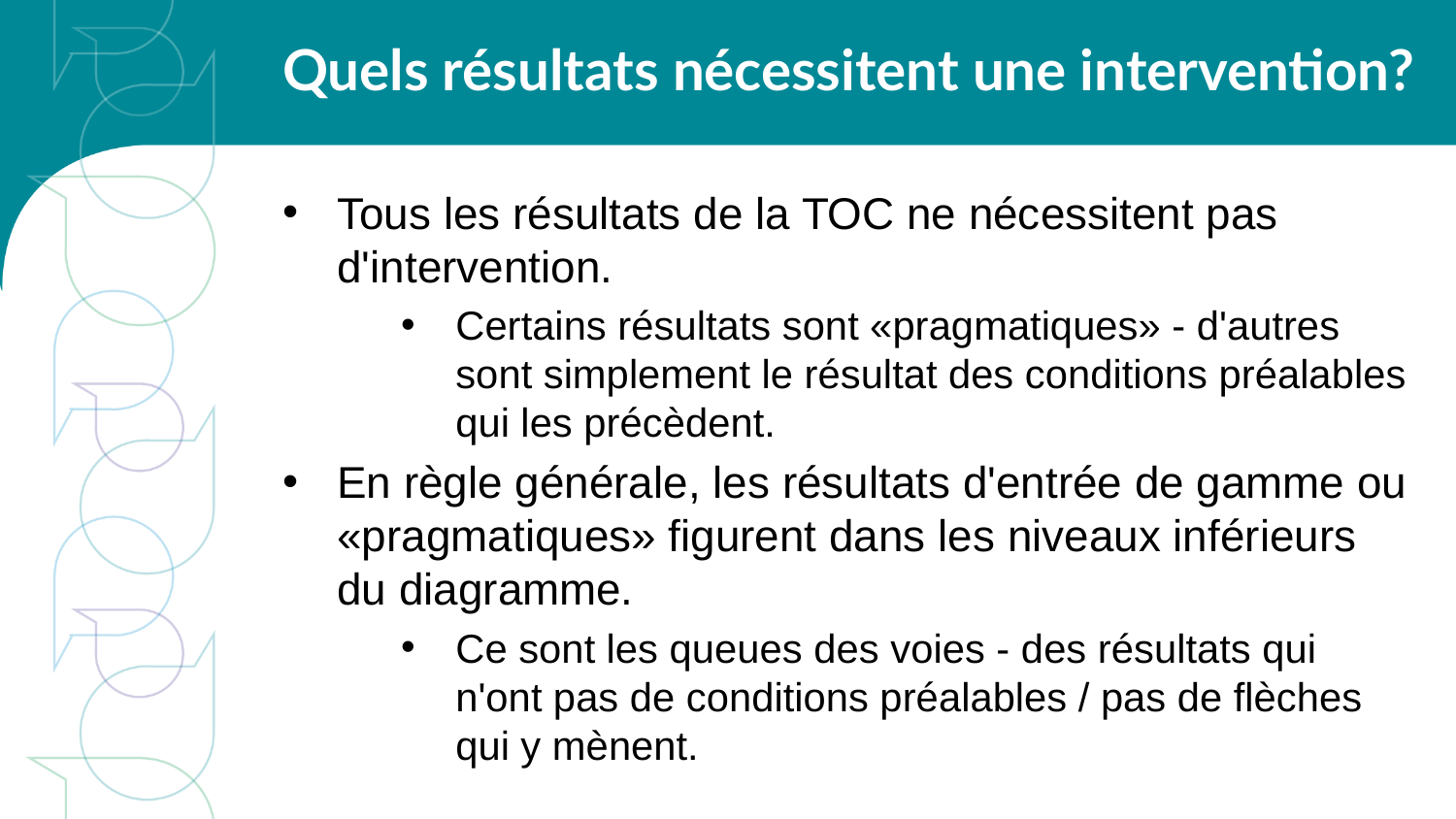

# Quels résultats nécessitent une intervention?
Tous les résultats de la TOC ne nécessitent pas d'intervention.
Certains résultats sont «pragmatiques» - d'autres sont simplement le résultat des conditions préalables qui les précèdent.
En règle générale, les résultats d'entrée de gamme ou «pragmatiques» figurent dans les niveaux inférieurs du diagramme.
Ce sont les queues des voies - des résultats qui n'ont pas de conditions préalables / pas de flèches qui y mènent.